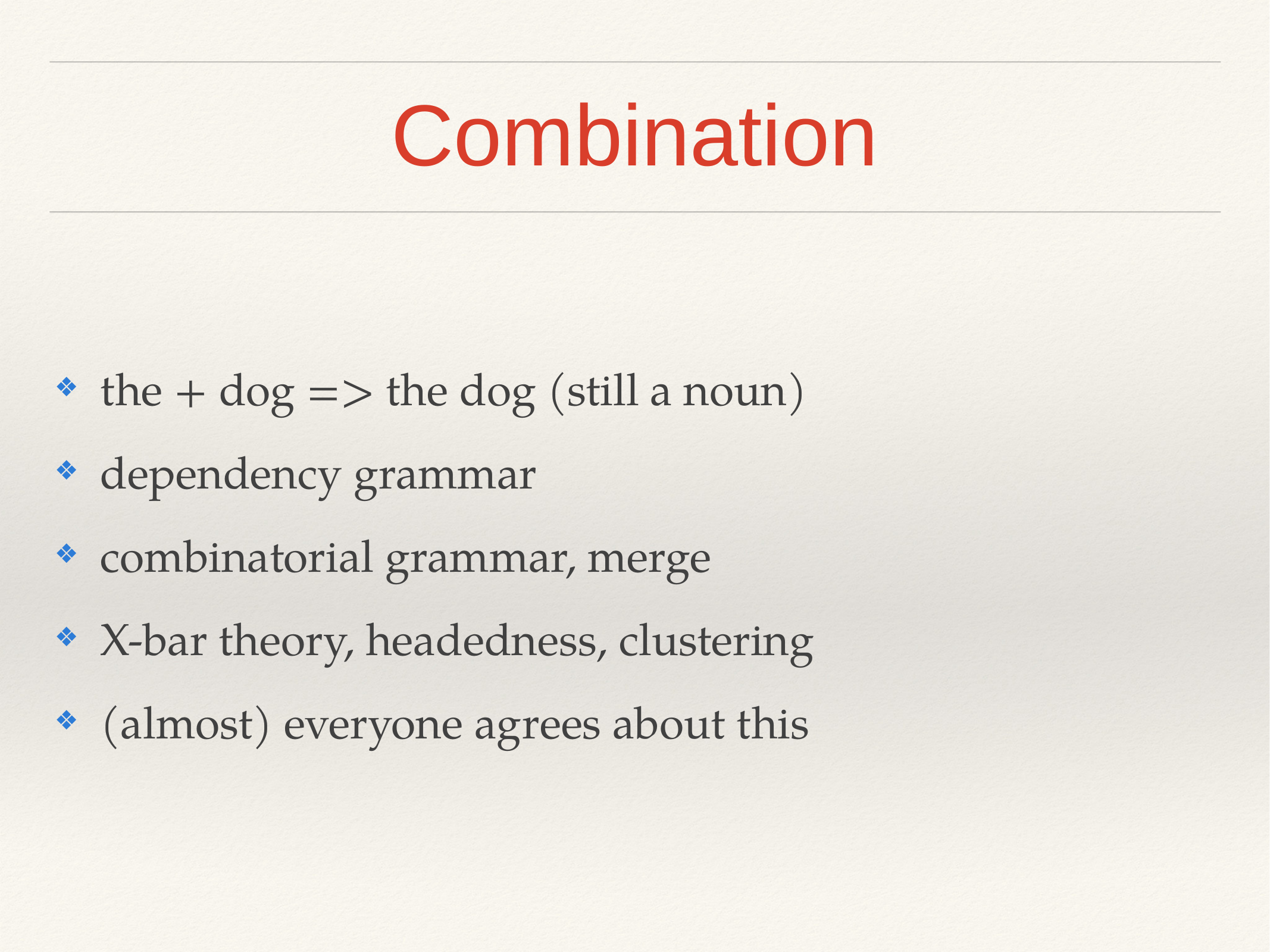

# Combination
the + dog => the dog (still a noun)
dependency grammar
combinatorial grammar, merge
X-bar theory, headedness, clustering
(almost) everyone agrees about this